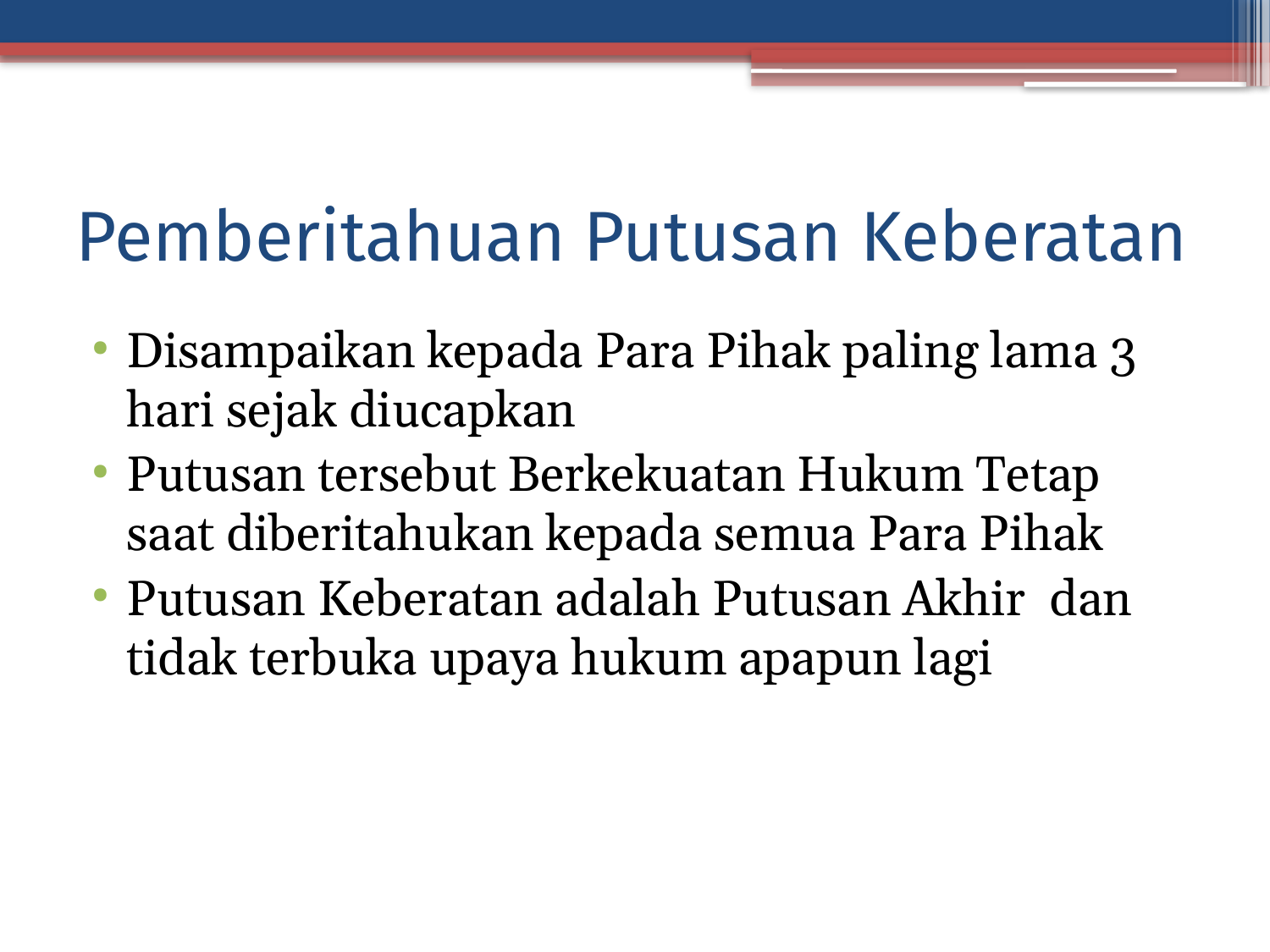

# Pemberitahuan Putusan Keberatan
Disampaikan kepada Para Pihak paling lama 3 hari sejak diucapkan
Putusan tersebut Berkekuatan Hukum Tetap saat diberitahukan kepada semua Para Pihak
Putusan Keberatan adalah Putusan Akhir  dan tidak terbuka upaya hukum apapun lagi